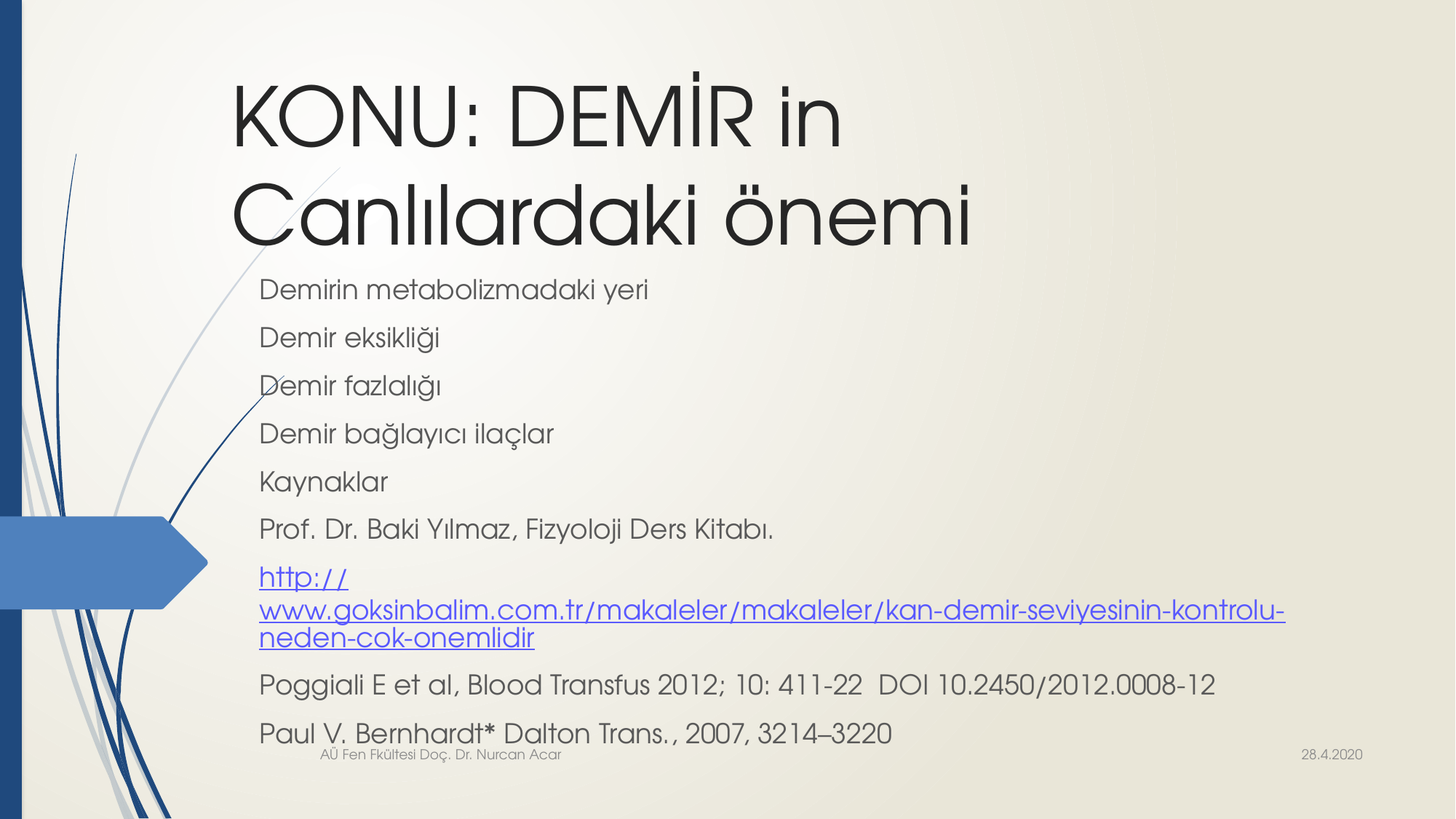

# KONU: DEMİR in Canlılardaki önemi
Demirin metabolizmadaki yeri
Demir eksikliği
Demir fazlalığı
Demir bağlayıcı ilaçlar
Kaynaklar
Prof. Dr. Baki Yılmaz, Fizyoloji Ders Kitabı.
http://www.goksinbalim.com.tr/makaleler/makaleler/kan-demir-seviyesinin-kontrolu-neden-cok-onemlidir
Poggiali E et al, Blood Transfus 2012; 10: 411-22  DOI 10.2450/2012.0008-12
Paul V. Bernhardt* Dalton Trans., 2007, 3214–3220

28.4.2020
AÜ Fen Fkültesi Doç. Dr. Nurcan Acar